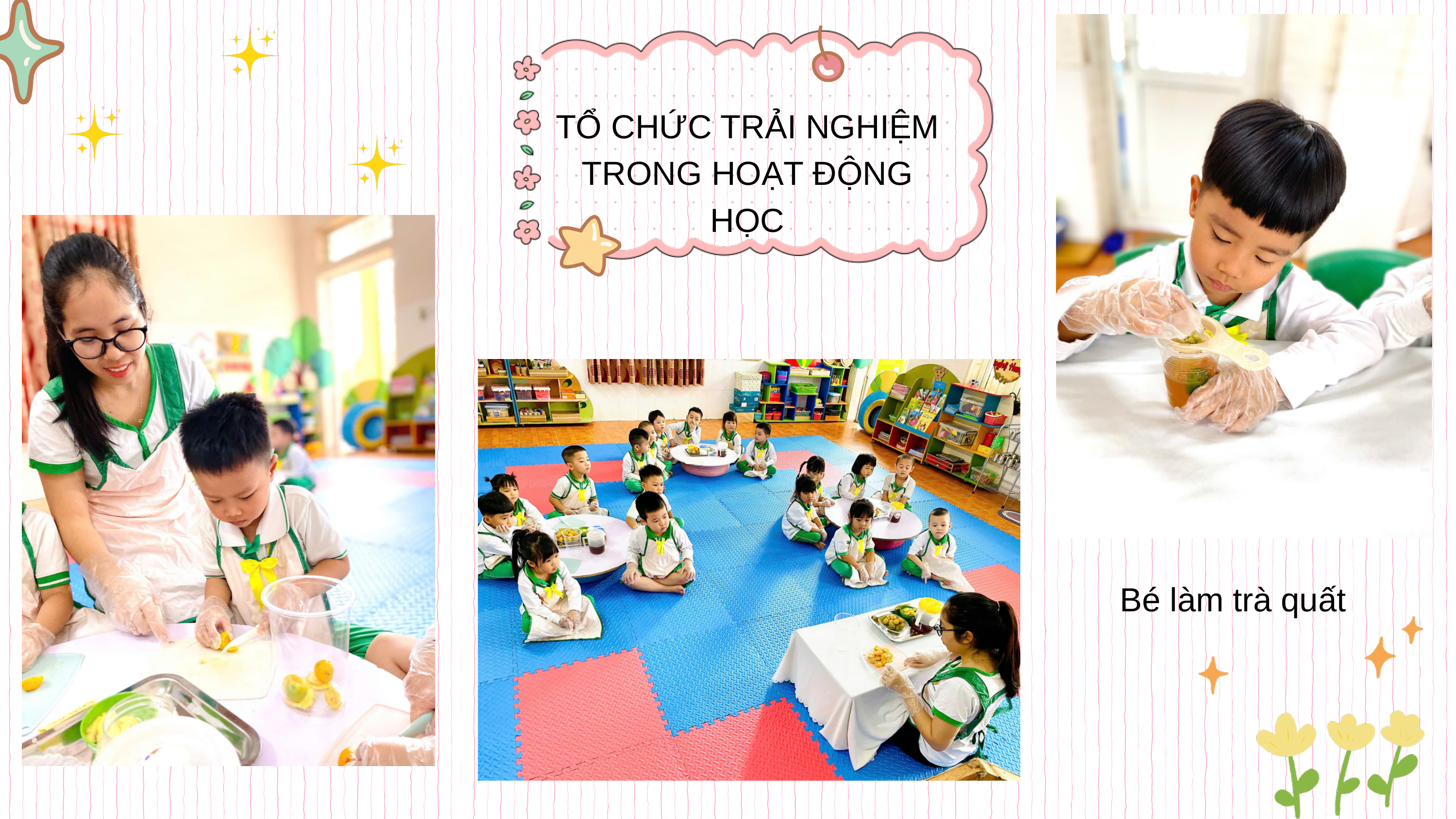

TỔ CHỨC TRẢI NGHIỆM TRONG HOẠT ĐỘNG HỌC

Bé làm trà quất